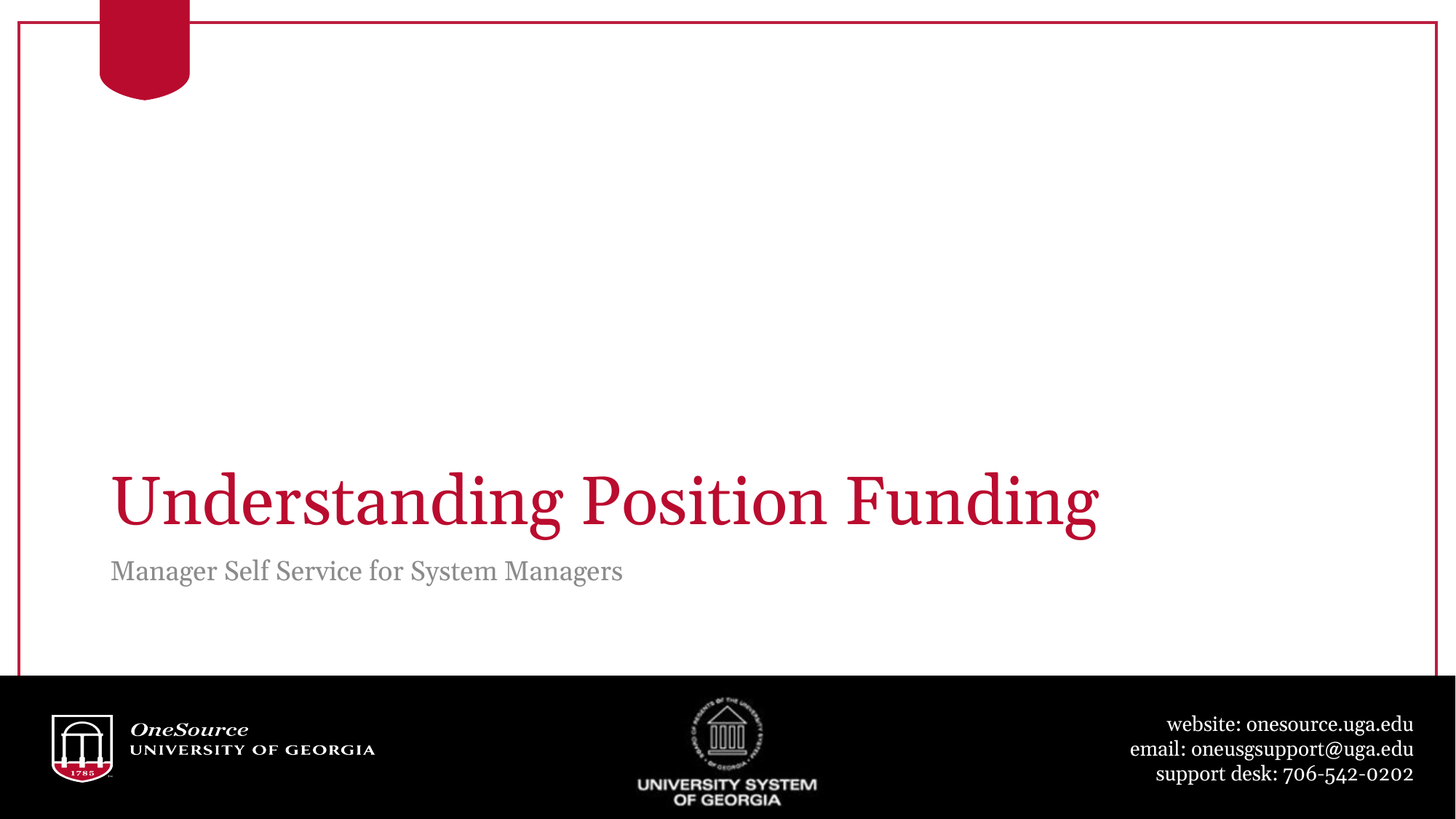

# Understanding Position Funding
Manager Self Service for System Managers

57